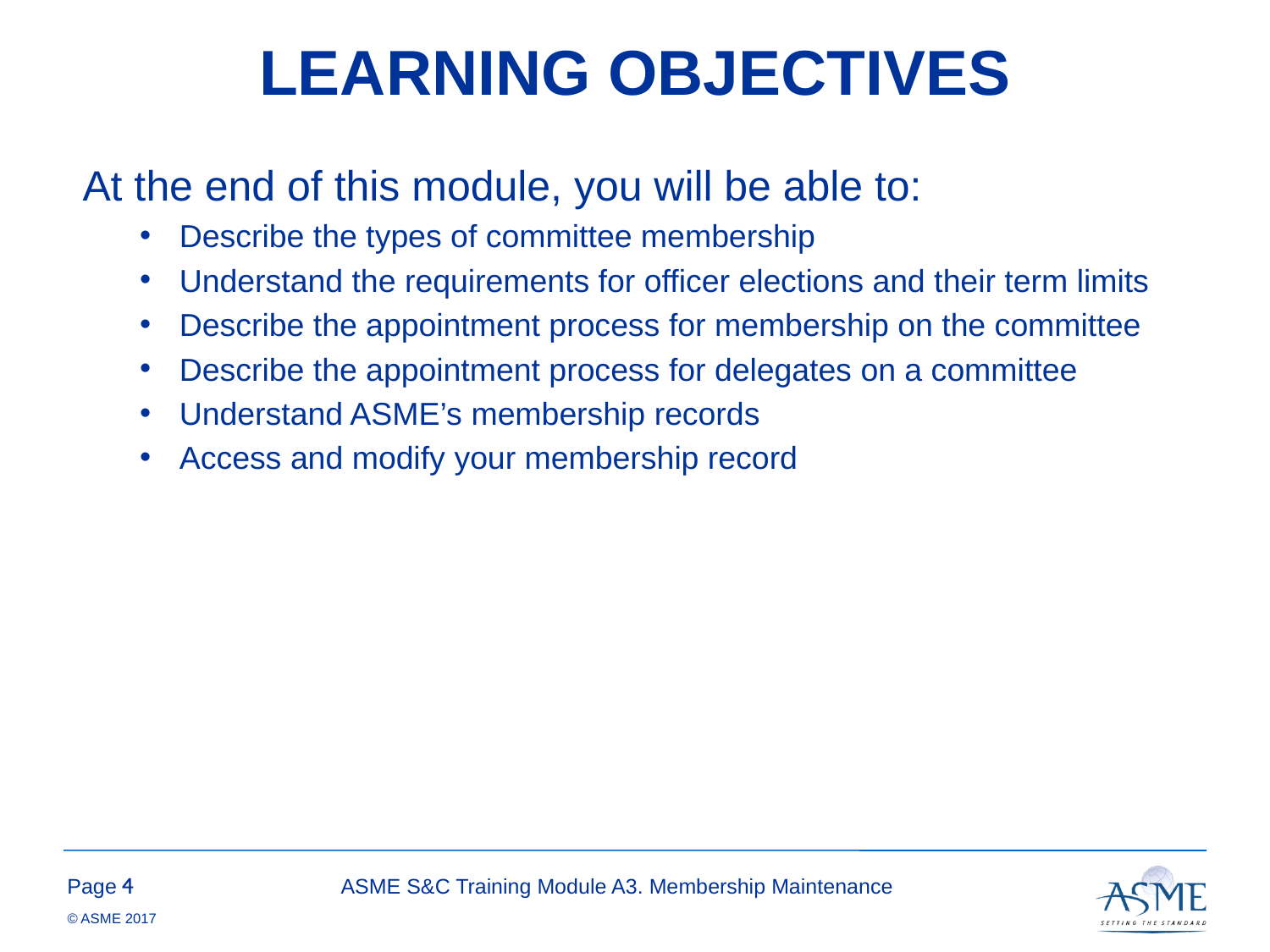

# LEARNING OBJECTIVES
At the end of this module, you will be able to:
Describe the types of committee membership
Understand the requirements for officer elections and their term limits
Describe the appointment process for membership on the committee
Describe the appointment process for delegates on a committee
Understand ASME’s membership records
Access and modify your membership record
4
ASME S&C Training Module A3. Membership Maintenance